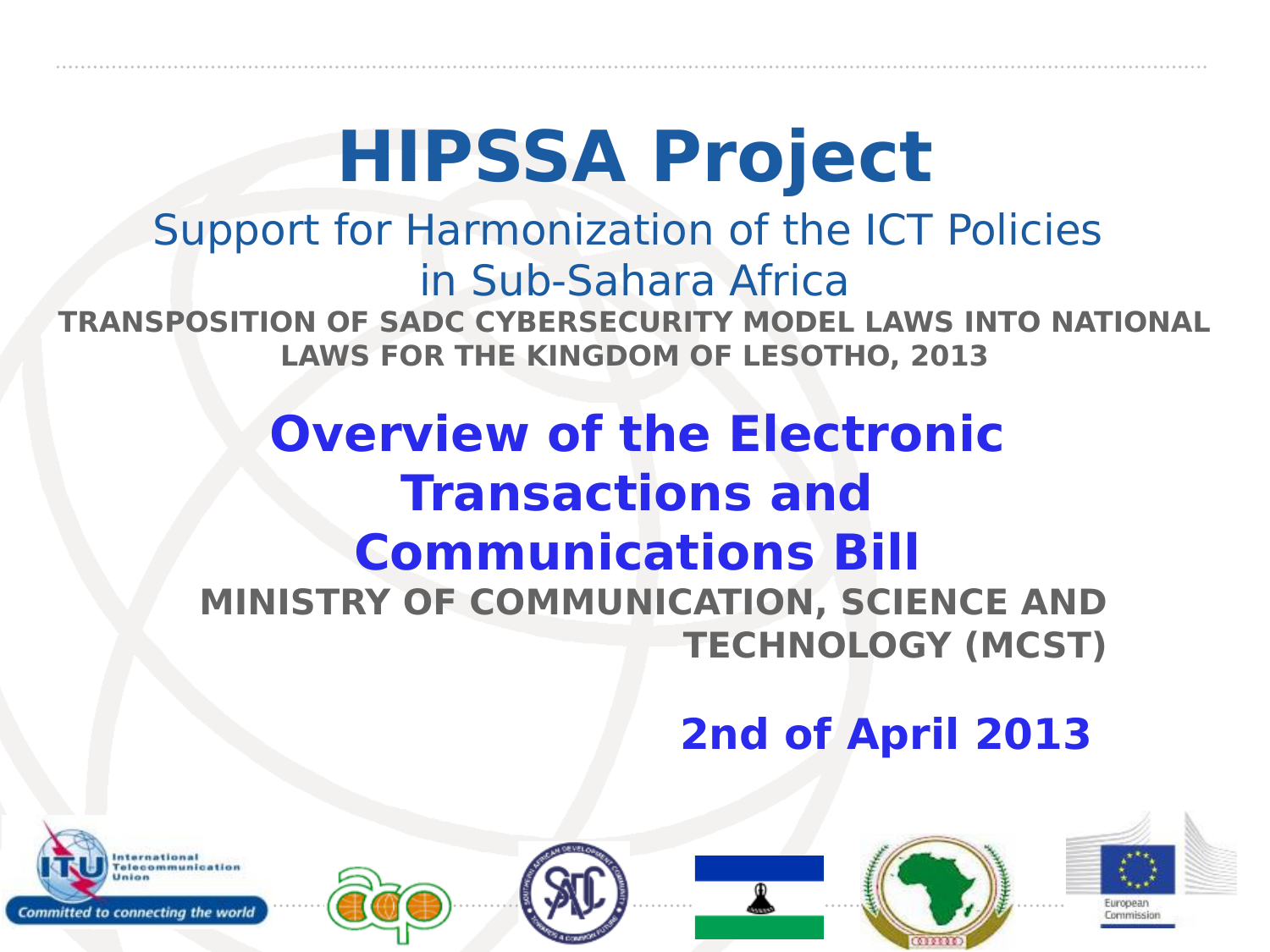

# HIPSSA Project
Support for Harmonization of the ICT Policies
in Sub-Sahara Africa
TRANSPOSITION OF SADC CYBERSECURITY MODEL LAWS INTO NATIONAL LAWS FOR THE KINGDOM OF LESOTHO, 2013

Overview of the Electronic Transactions and Communications Bill
MINISTRY OF COMMUNICATION, SCIENCE AND TECHNOLOGY (MCST)

2nd of April 2013